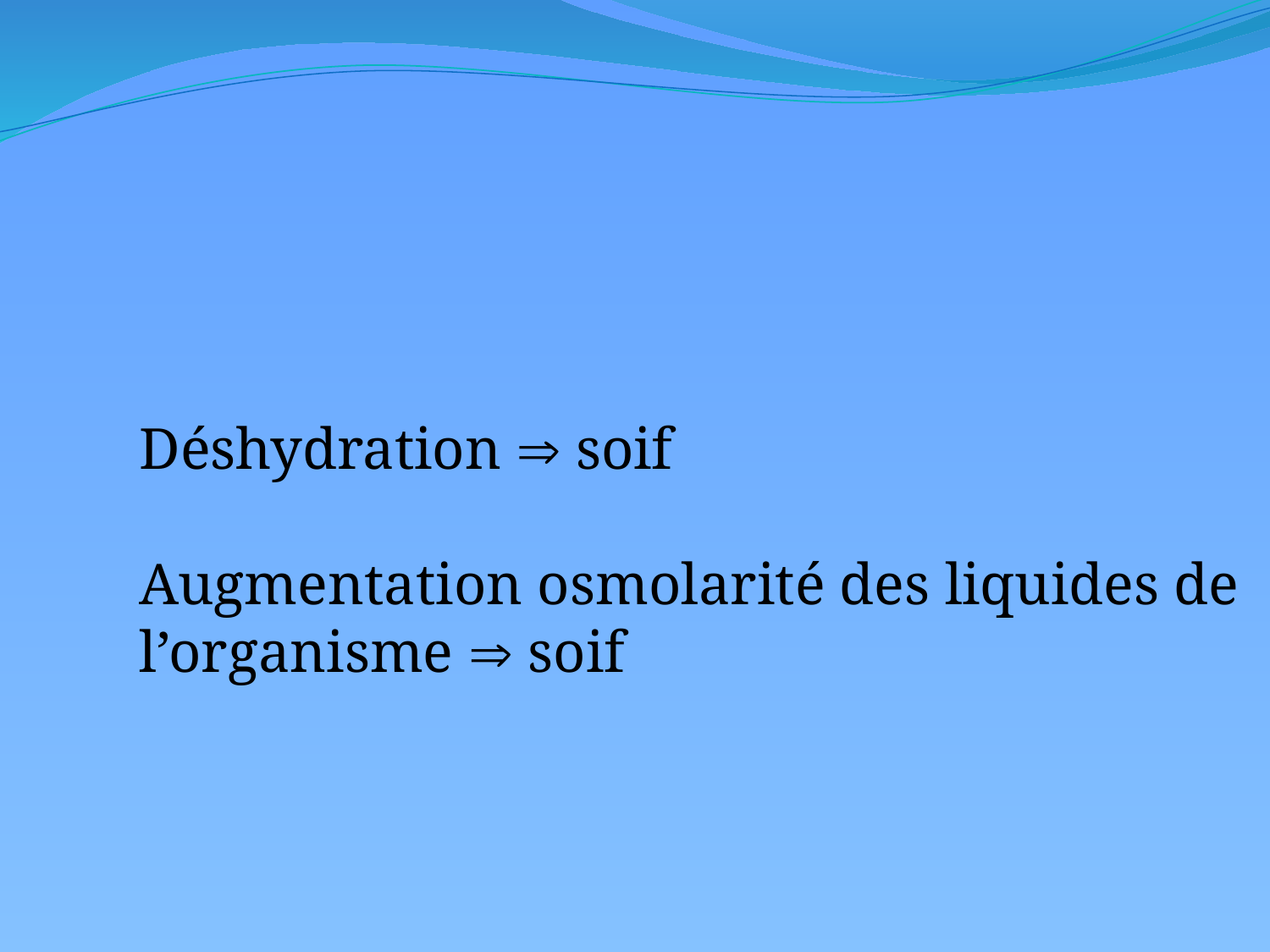

Déshydration ⇒ soif

	Augmentation osmolarité des liquides de 	l’organisme ⇒ soif